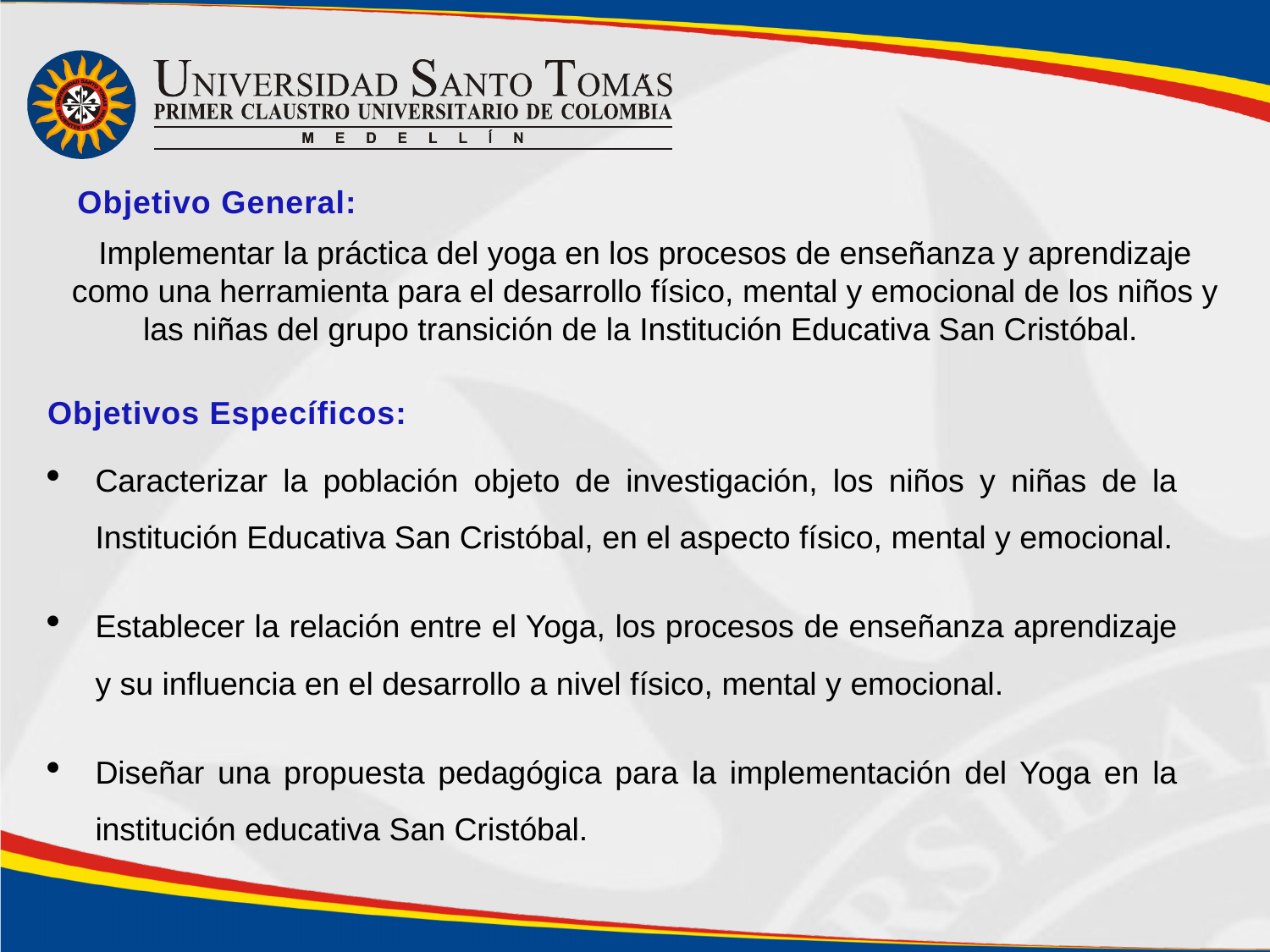

Objetivo General:
Implementar la práctica del yoga en los procesos de enseñanza y aprendizaje como una herramienta para el desarrollo físico, mental y emocional de los niños y las niñas del grupo transición de la Institución Educativa San Cristóbal.
Objetivos Específicos:

Caracterizar la población objeto de investigación, los niños y niñas de la Institución Educativa San Cristóbal, en el aspecto físico, mental y emocional.
Establecer la relación entre el Yoga, los procesos de enseñanza aprendizaje y su influencia en el desarrollo a nivel físico, mental y emocional.
Diseñar una propuesta pedagógica para la implementación del Yoga en la institución educativa San Cristóbal.